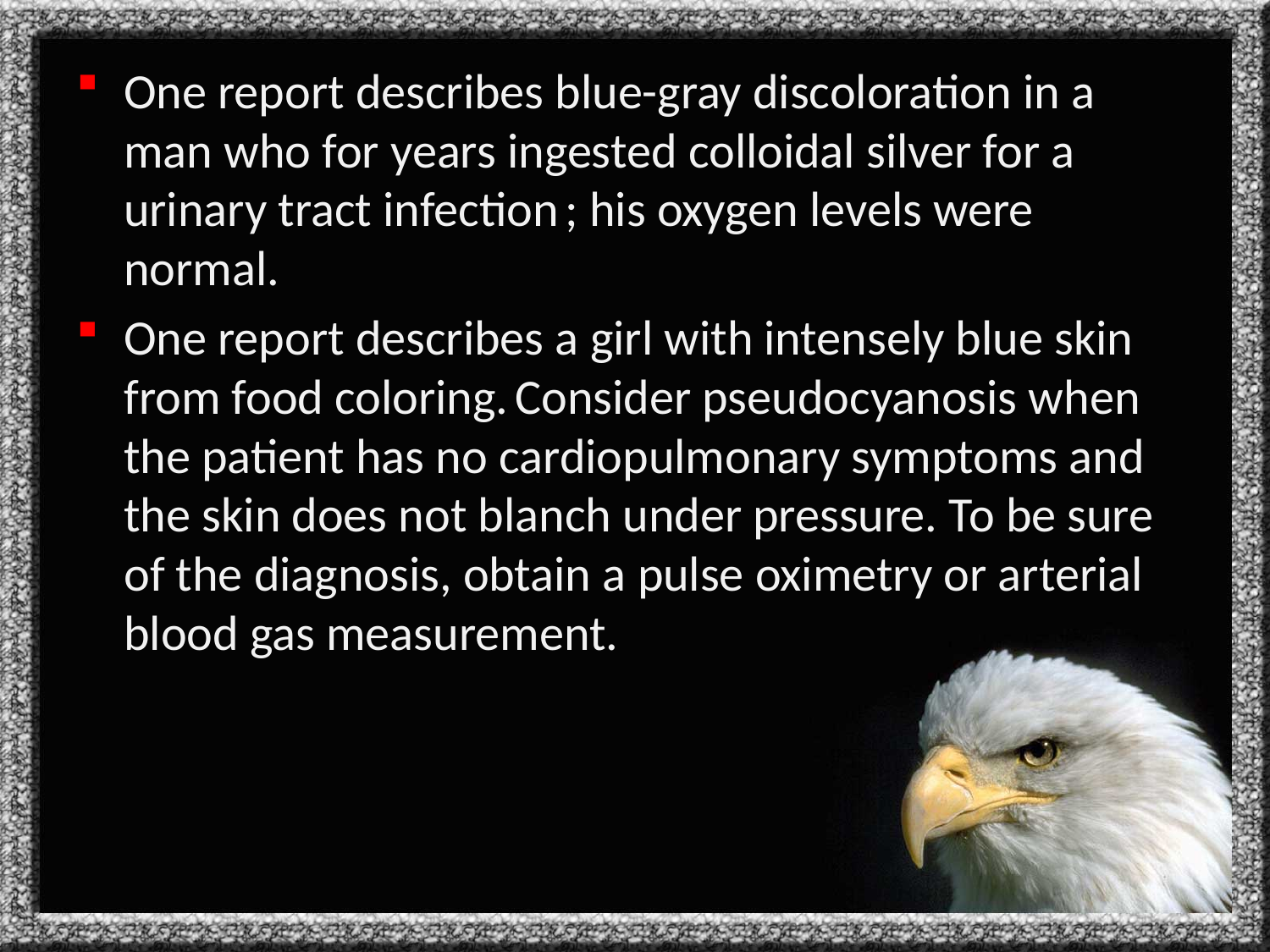

#
One report describes blue-gray discoloration in a man who for years ingested colloidal silver for a urinary tract infection ; his oxygen levels were normal.
One report describes a girl with intensely blue skin from food coloring. Consider pseudocyanosis when the patient has no cardiopulmonary symptoms and the skin does not blanch under pressure. To be sure of the diagnosis, obtain a pulse oximetry or arterial blood gas measurement.